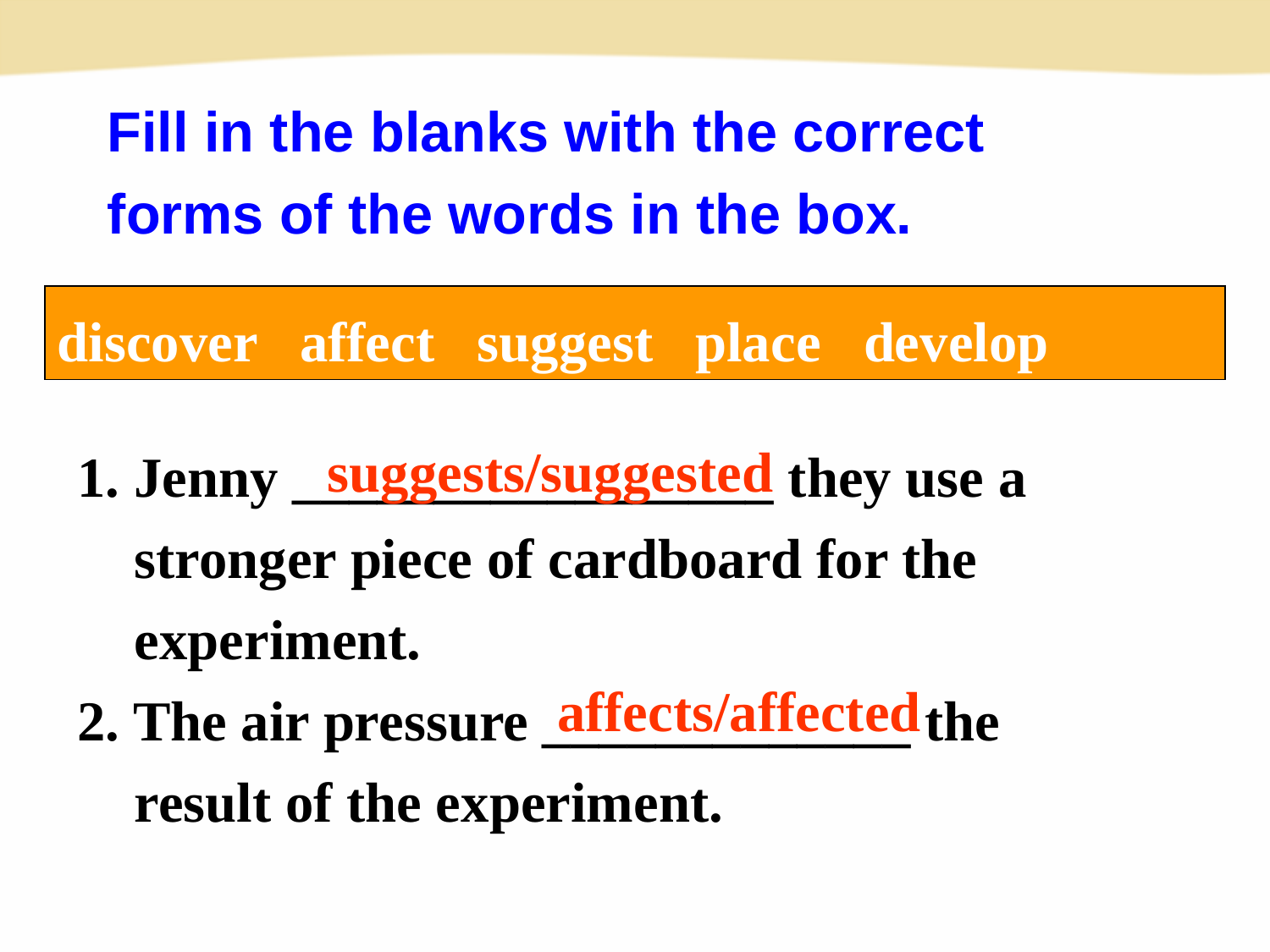

Fill in the blanks with the correct
forms of the words in the box.
discover   affect   suggest   place   develop
suggests/suggested
1. Jenny _________________ they use a
    stronger piece of cardboard for the
    experiment.
2. The air pressure _____________ the
    result of the experiment.
affects/affected